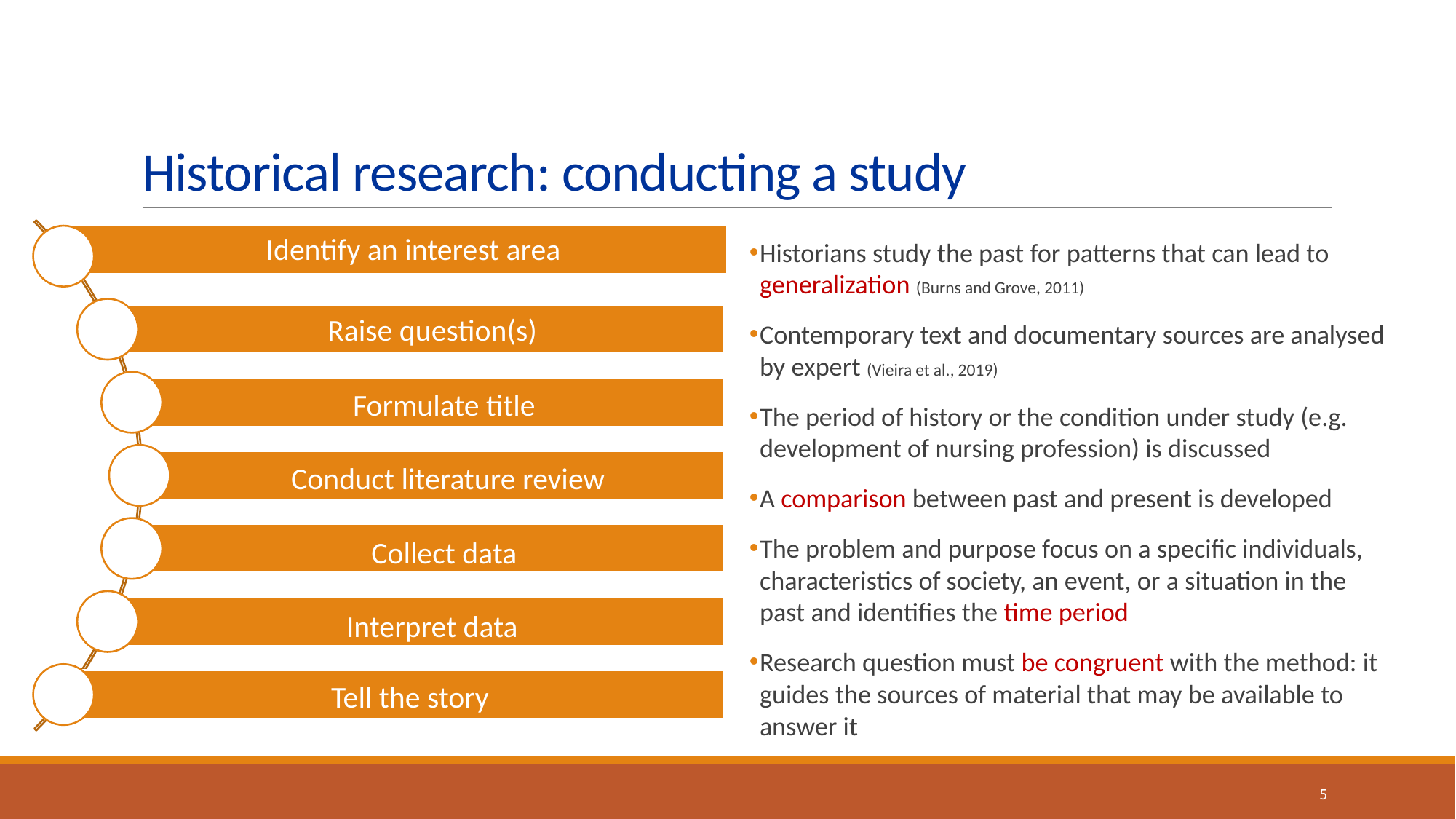

# Historical research: conducting a study

Identify an interest area

Raise question(s)

Formulate title

Conduct literature review

Collect data

Interpret data

Tell the story

Historians study the past for patterns that can lead to generalization (Burns and Grove, 2011)
Contemporary text and documentary sources are analysed by expert (Vieira et al., 2019)
The period of history or the condition under study (e.g. development of nursing profession) is discussed
A comparison between past and present is developed
The problem and purpose focus on a specific individuals, characteristics of society, an event, or a situation in the past and identifies the time period
Research question must be congruent with the method: it guides the sources of material that may be available to answer it
5